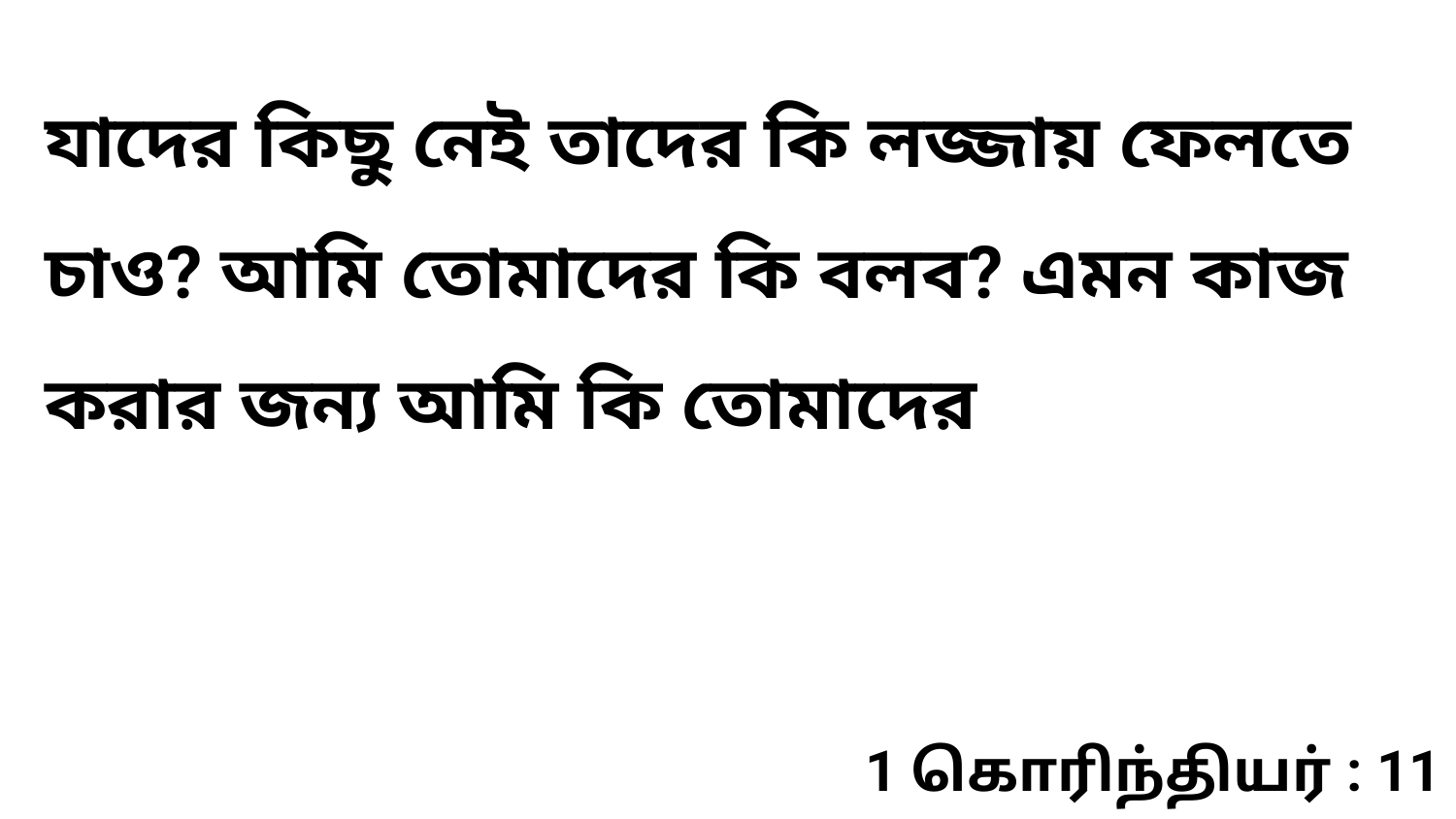

যাদের কিছু নেই তাদের কি লজ্জায় ফেলতে চাও? আমি তোমাদের কি বলব? এমন কাজ করার জন্য আমি কি তোমাদের
1 கொரிந்தியர் : 11